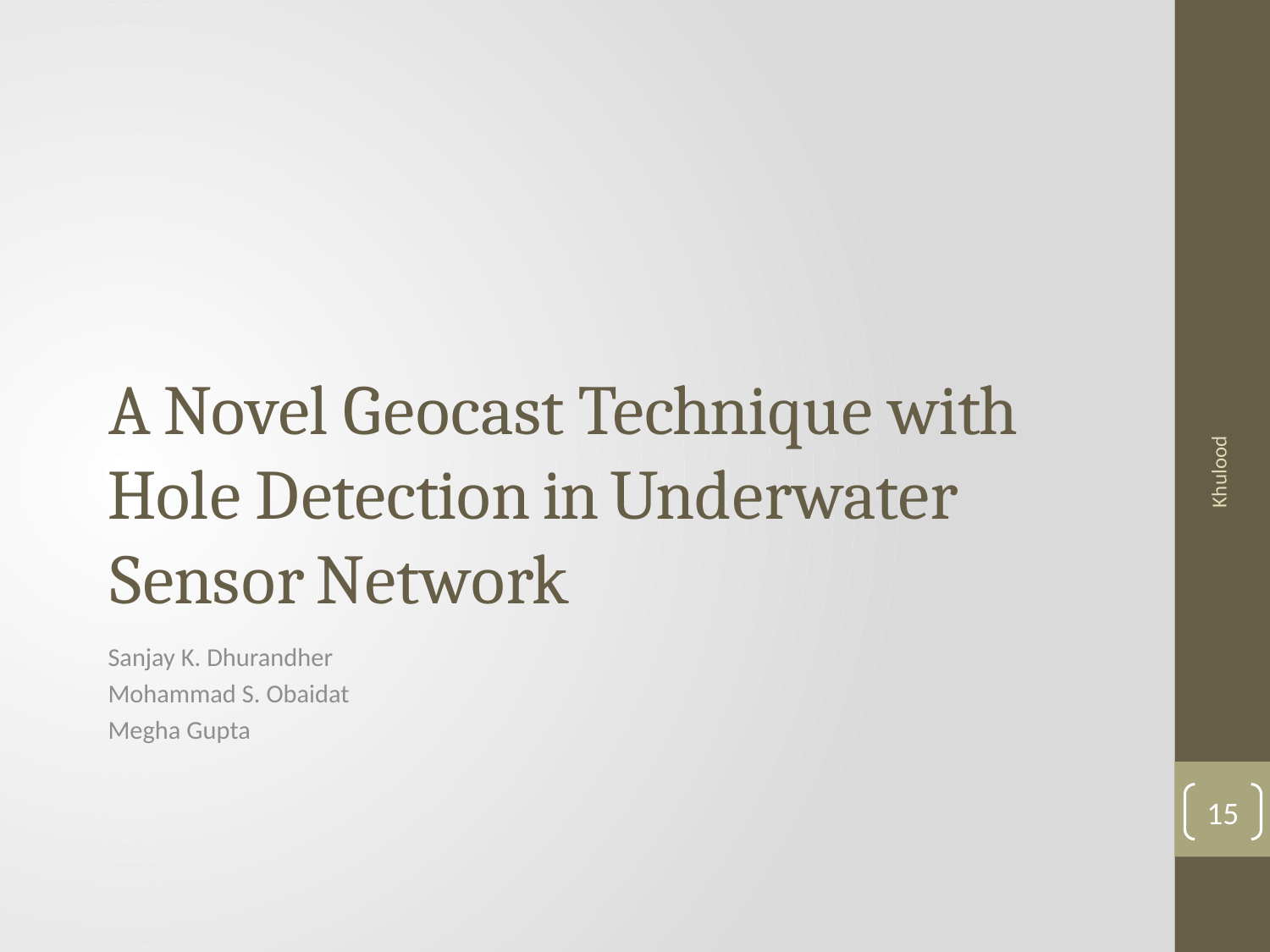

# A Novel Geocast Technique with Hole Detection in Underwater Sensor Network
Khulood
Sanjay K. Dhurandher
Mohammad S. Obaidat
Megha Gupta
15